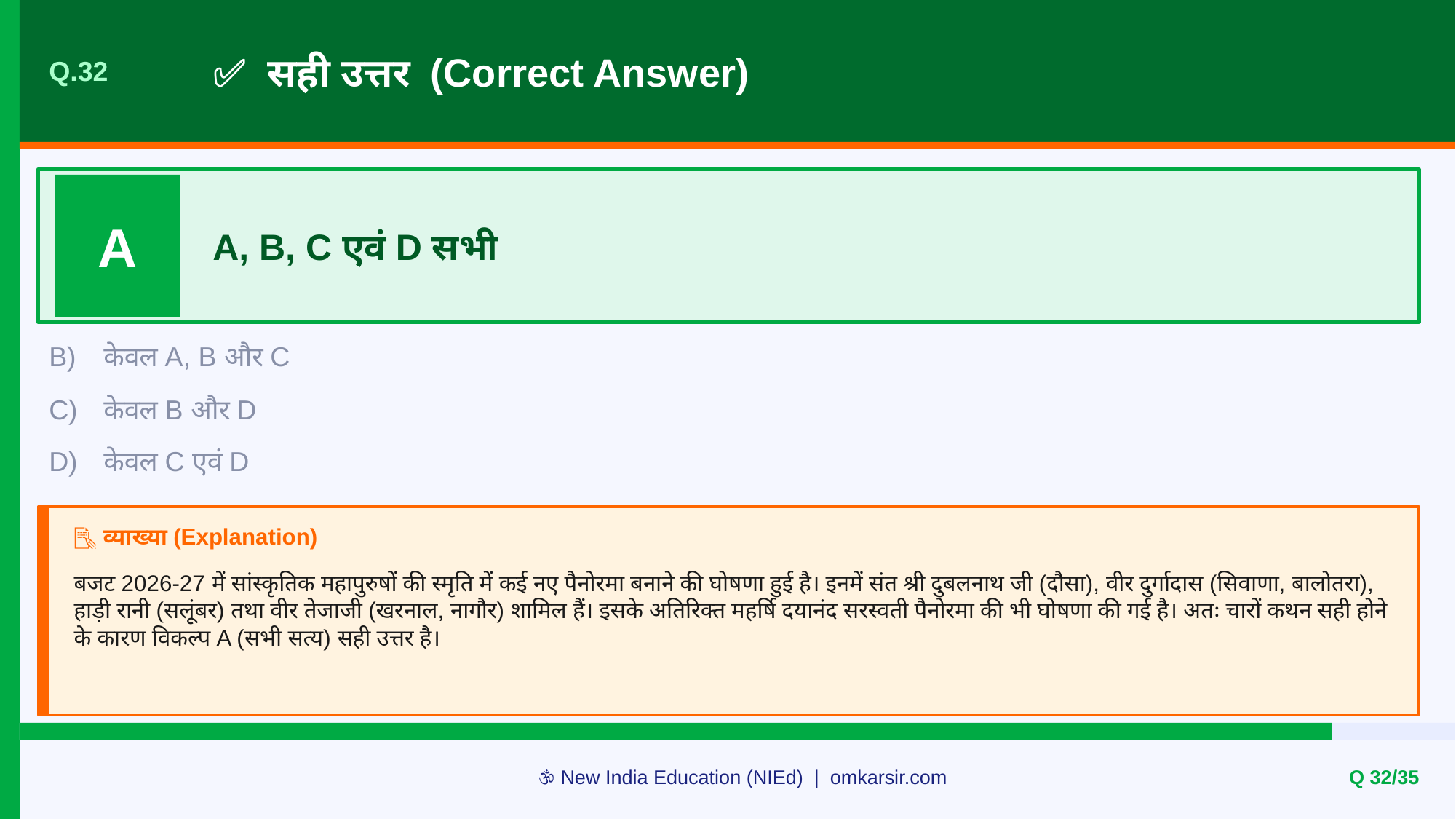

✅  सही उत्तर  (Correct Answer)
Q.32

A
A, B, C एवं D सभी
B)
केवल A, B और C
C)
केवल B और D
D)
केवल C एवं D

📝 व्याख्या (Explanation)
बजट 2026-27 में सांस्कृतिक महापुरुषों की स्मृति में कई नए पैनोरमा बनाने की घोषणा हुई है। इनमें संत श्री दुबलनाथ जी (दौसा), वीर दुर्गादास (सिवाणा, बालोतरा), हाड़ी रानी (सलूंबर) तथा वीर तेजाजी (खरनाल, नागौर) शामिल हैं। इसके अतिरिक्त महर्षि दयानंद सरस्वती पैनोरमा की भी घोषणा की गई है। अतः चारों कथन सही होने के कारण विकल्प A (सभी सत्य) सही उत्तर है।

🕉️ New India Education (NIEd)  |  omkarsir.com
Q 32/35